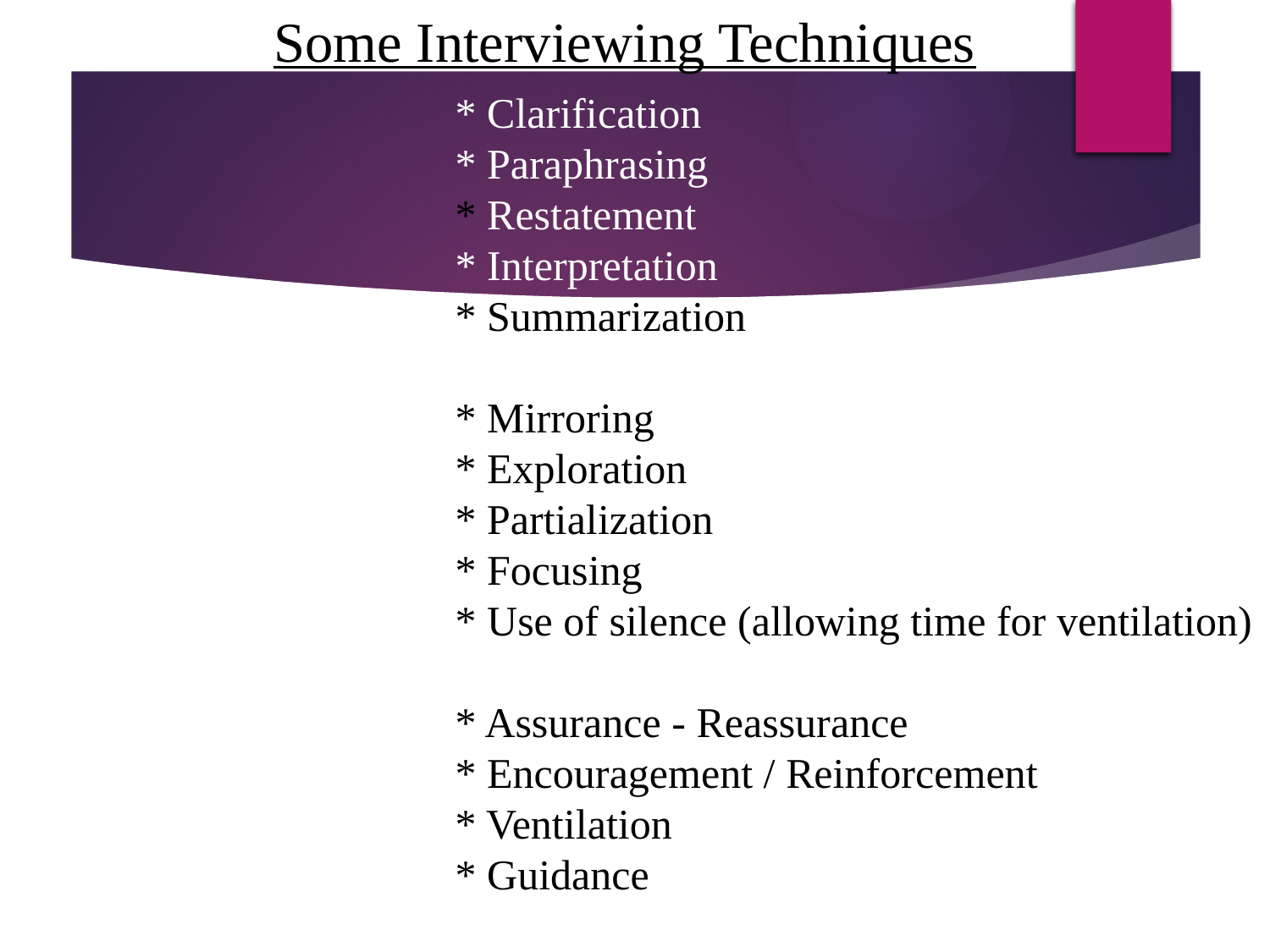

Some Interviewing Techniques

* Clarification
* Paraphrasing
* Restatement
* Interpretation
* Summarization

* Mirroring
* Exploration
* Partialization
* Focusing
* Use of silence (allowing time for ventilation)

* Assurance - Reassurance
* Encouragement / Reinforcement
* Ventilation
* Guidance